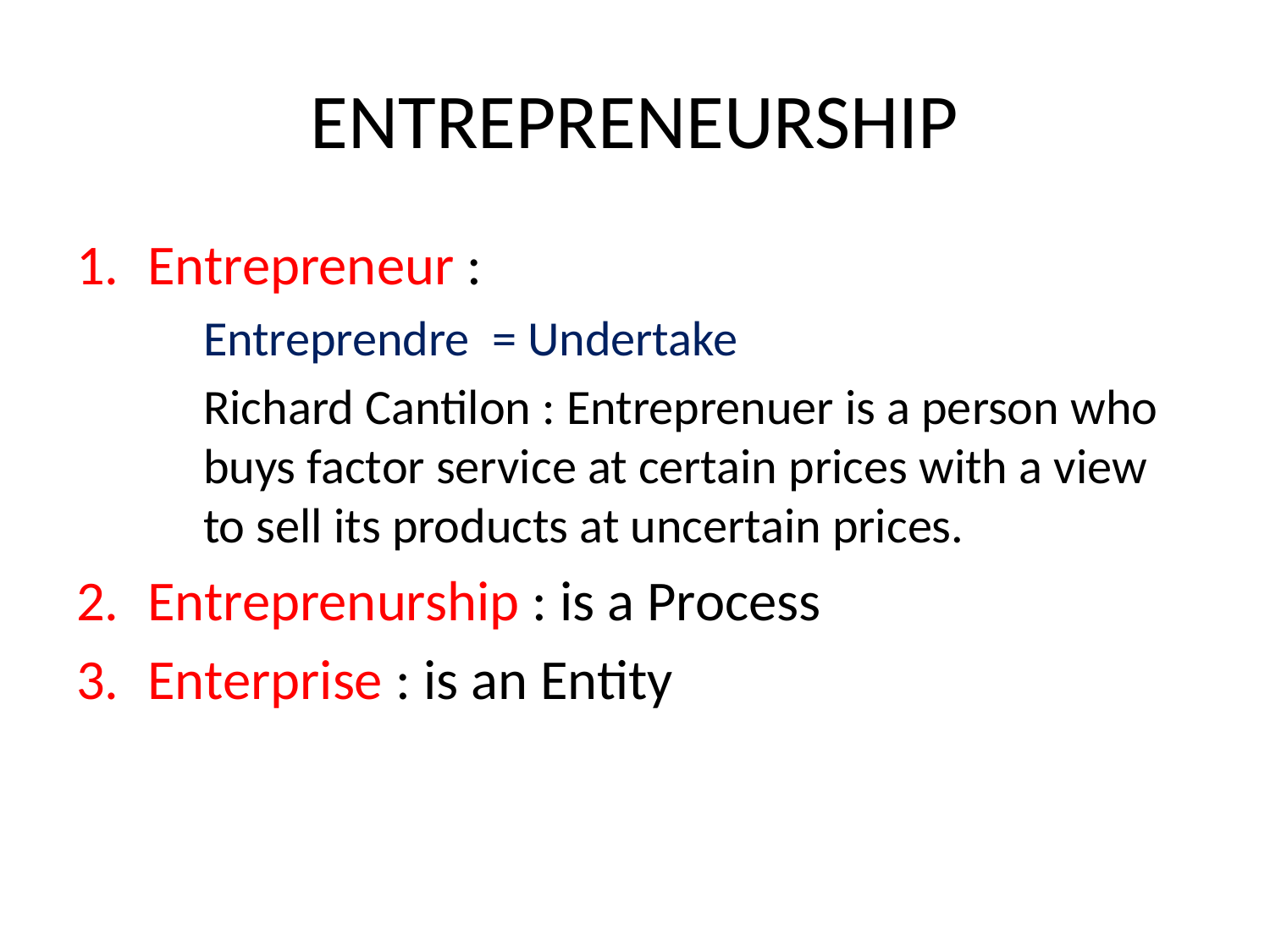

# ENTREPRENEURSHIP
Entrepreneur :
	Entreprendre  = Undertake
	Richard Cantilon : Entreprenuer is a person who buys factor service at certain prices with a view to sell its products at uncertain prices.
Entreprenurship : is a Process
Enterprise : is an Entity